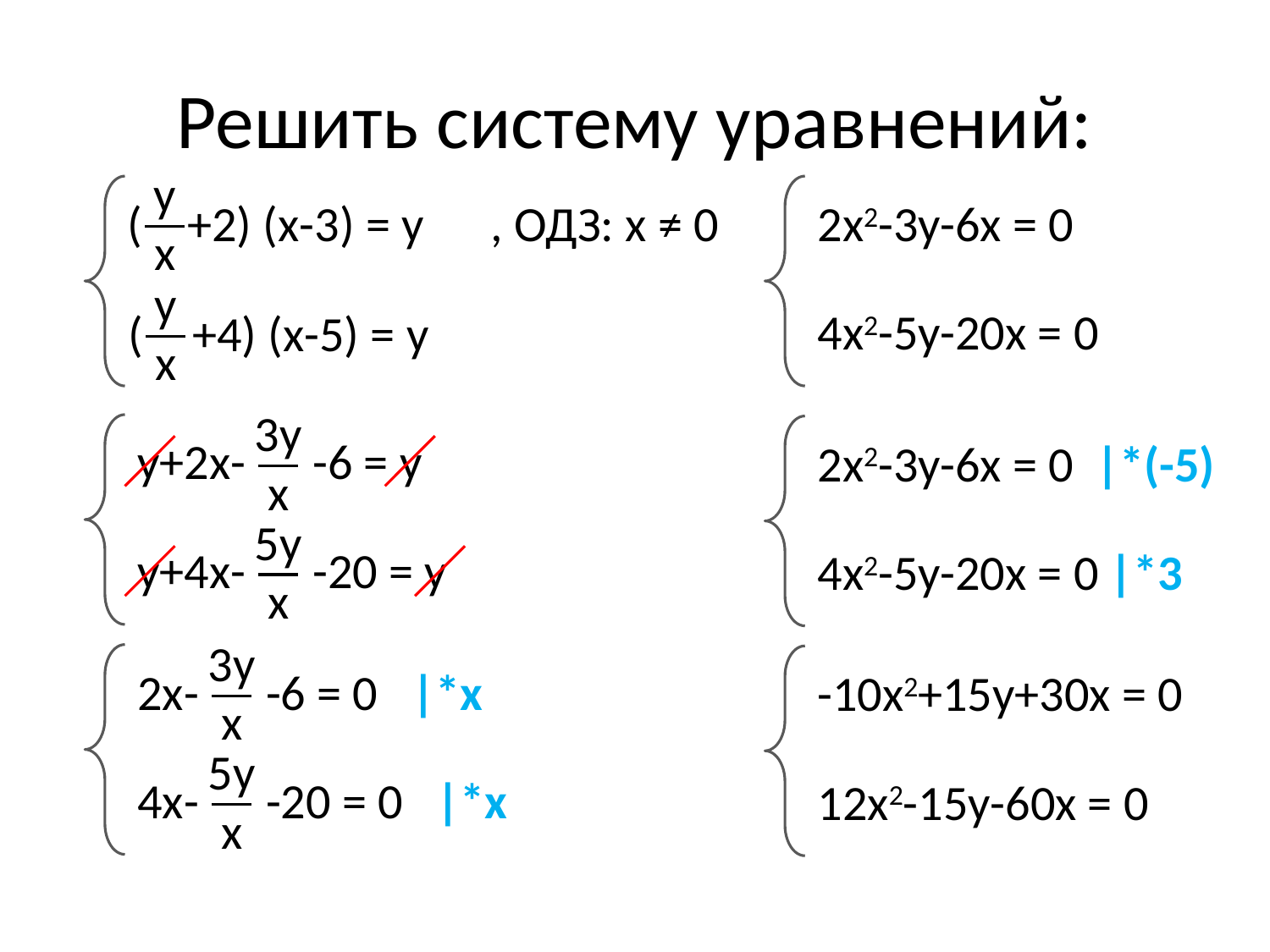

# Решить систему уравнений:
у

(
+2) (х-3) = у      , ОДЗ: х ≠ 0

2х2-3у-6х = 0
х
у
4х2-5у-20х = 0
(
+4) (х-5) = у
х
3у

у+2х-      -6 = у
2х2-3у-6х = 0  |*(-5)
х
5у
у+4х-      -20 = у
4х2-5у-20х = 0 |*3
х
3у

2х-      -6 = 0   |*х
-10х2+15у+30х = 0
х
5у
4х-      -20 = 0   |*x
12х2-15у-60х = 0
х